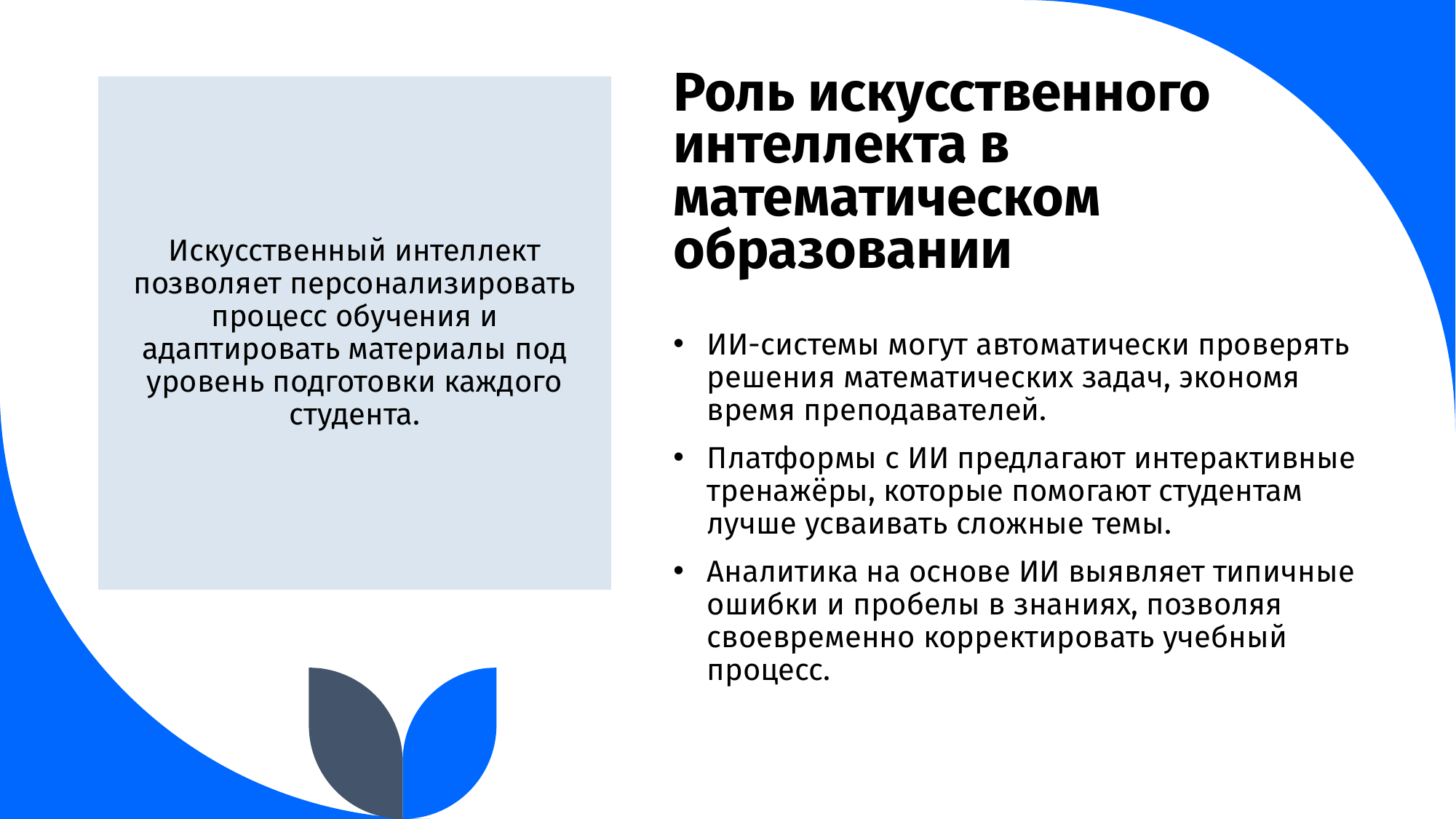

# Роль искусственного интеллекта в математическом образовании
Искусственный интеллект позволяет персонализировать процесс обучения и адаптировать материалы под уровень подготовки каждого студента.
ИИ-системы могут автоматически проверять решения математических задач, экономя время преподавателей.
Платформы с ИИ предлагают интерактивные тренажёры, которые помогают студентам лучше усваивать сложные темы.
Аналитика на основе ИИ выявляет типичные ошибки и пробелы в знаниях, позволяя своевременно корректировать учебный процесс.